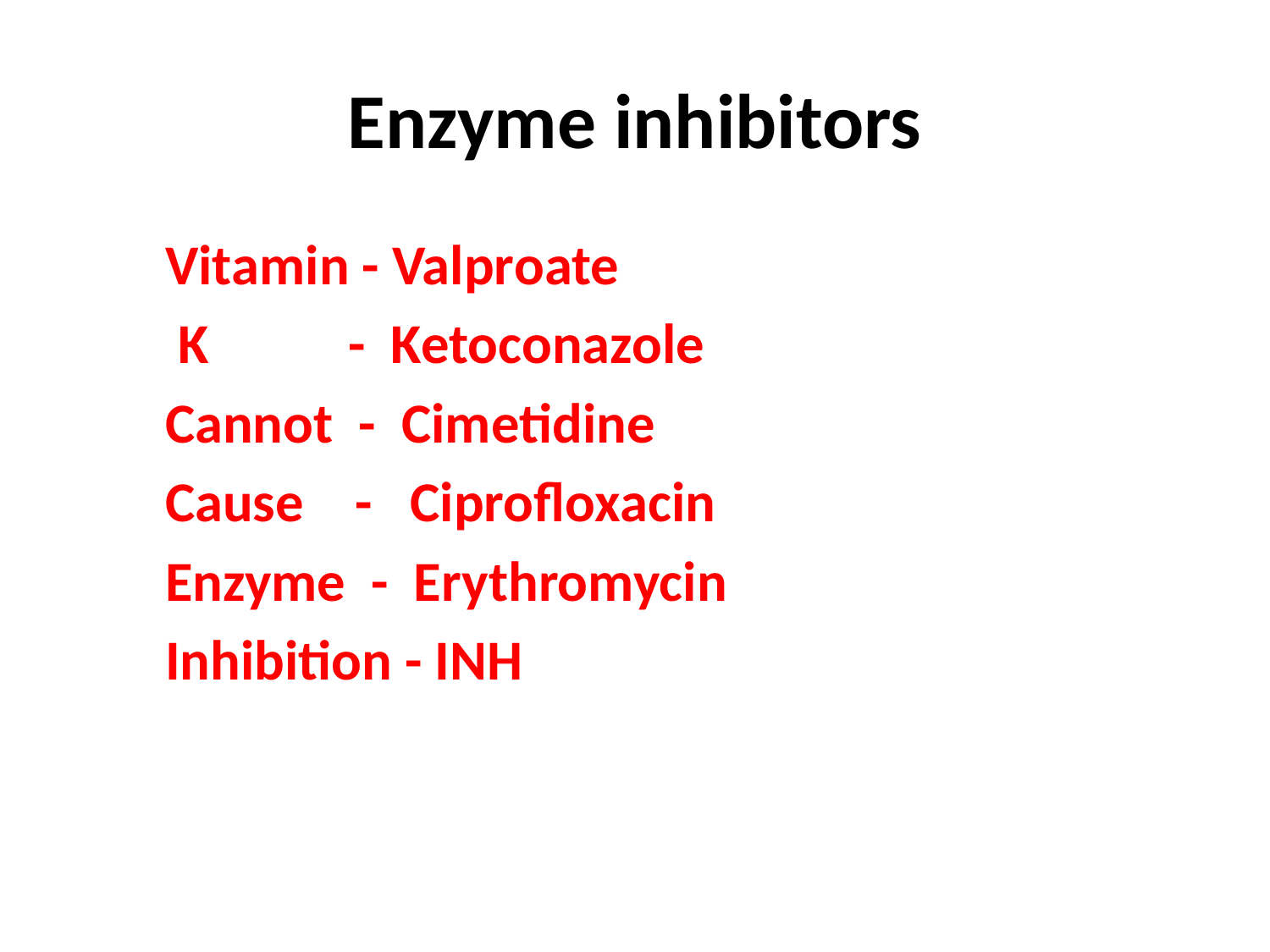

# Enzyme inhibitors
       Vitamin - Valproate
        K           -  Ketoconazole
       Cannot  -  Cimetidine
       Cause    -   Ciprofloxacin
       Enzyme  -  Erythromycin
       Inhibition - INH